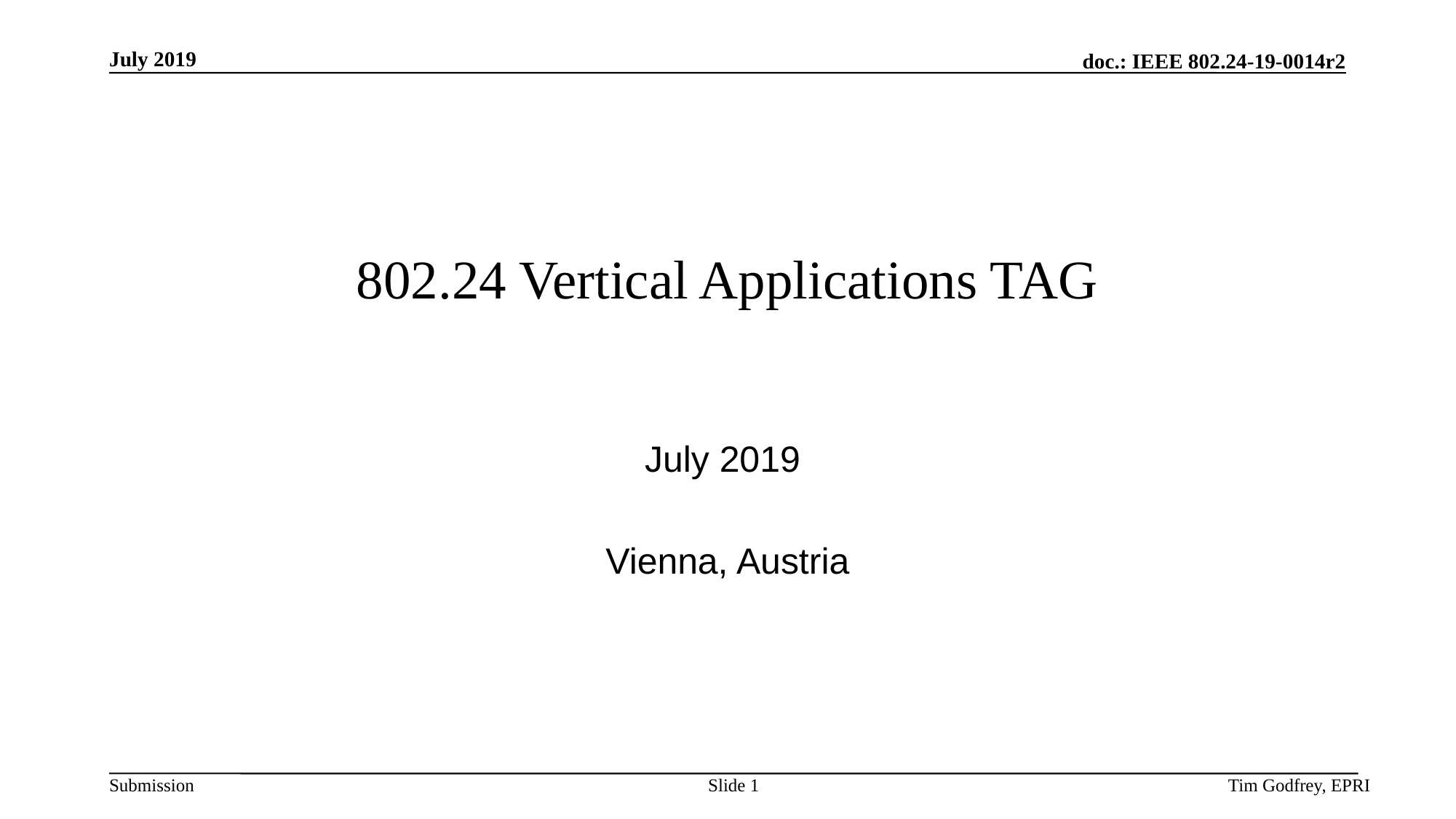

# 802.24 Vertical Applications TAG
July 2019

Vienna, Austria
Slide 1
Tim Godfrey, EPRI